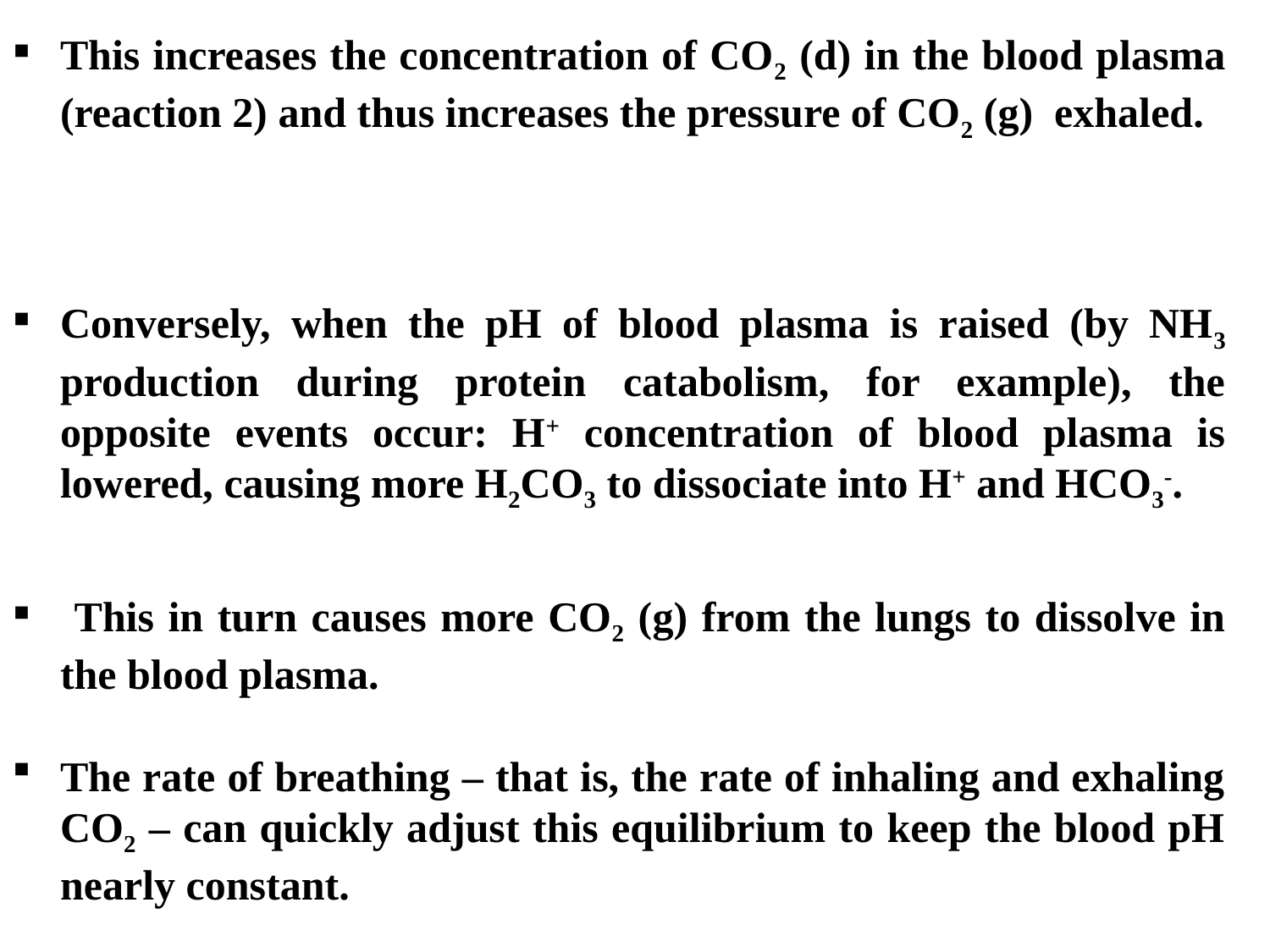

This increases the concentration of CO2 (d) in the blood plasma (reaction 2) and thus increases the pressure of CO2 (g)  exhaled.
Conversely, when the pH of blood plasma is raised (by NH3 production during protein catabolism, for example), the opposite events occur: H+ concentration of blood plasma is lowered, causing more H2CO3 to dissociate into H+ and HCO3-.
 This in turn causes more CO2 (g) from the lungs to dissolve in the blood plasma.
The rate of breathing – that is, the rate of inhaling and exhaling CO2 – can quickly adjust this equilibrium to keep the blood pH nearly constant.